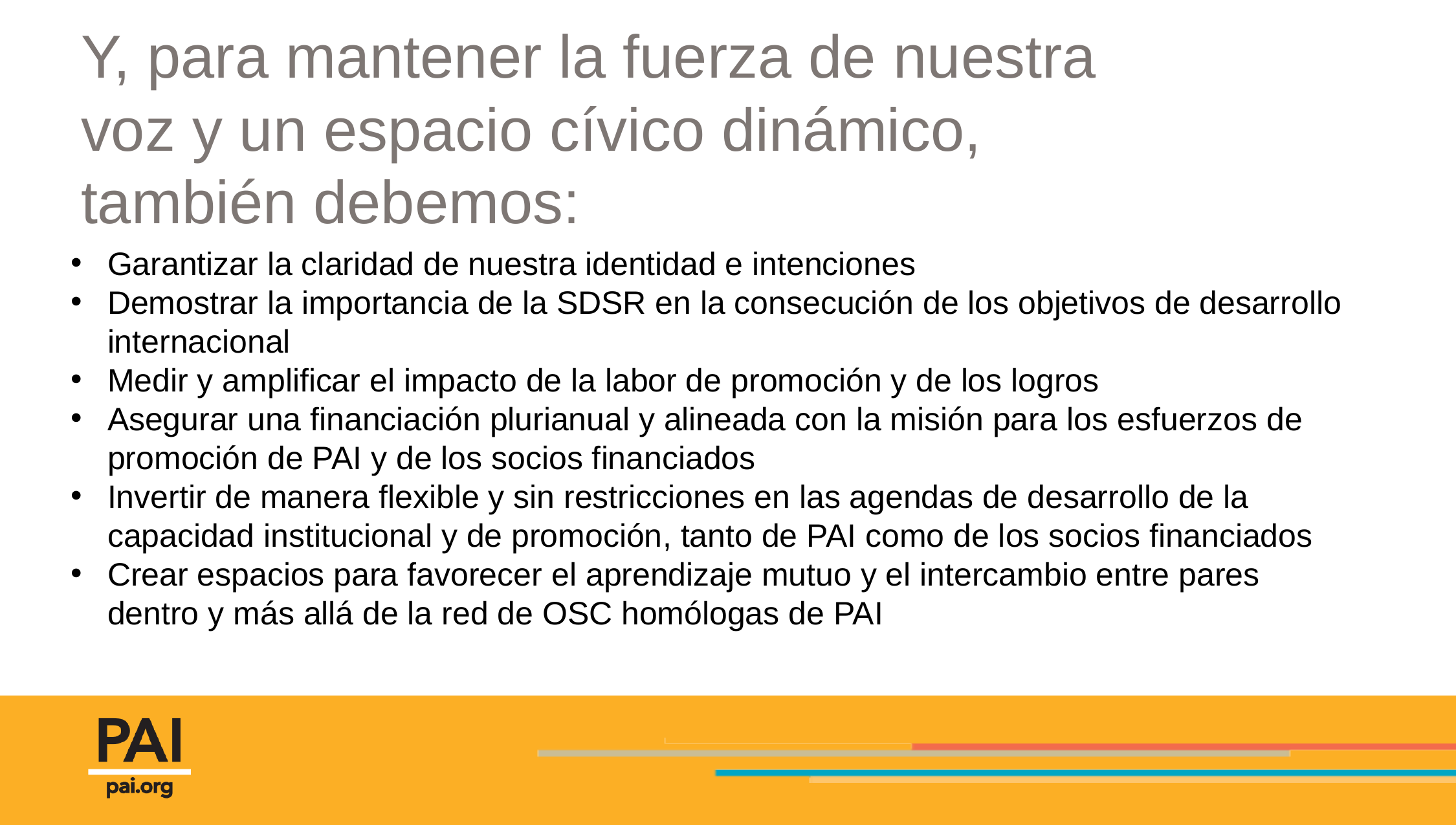

# Y, para mantener la fuerza de nuestra voz y un espacio cívico dinámico, también debemos:
Garantizar la claridad de nuestra identidad e intenciones
Demostrar la importancia de la SDSR en la consecución de los objetivos de desarrollo internacional
Medir y amplificar el impacto de la labor de promoción y de los logros
Asegurar una financiación plurianual y alineada con la misión para los esfuerzos de promoción de PAI y de los socios financiados
Invertir de manera flexible y sin restricciones en las agendas de desarrollo de la capacidad institucional y de promoción, tanto de PAI como de los socios financiados
Crear espacios para favorecer el aprendizaje mutuo y el intercambio entre pares dentro y más allá de la red de OSC homólogas de PAI